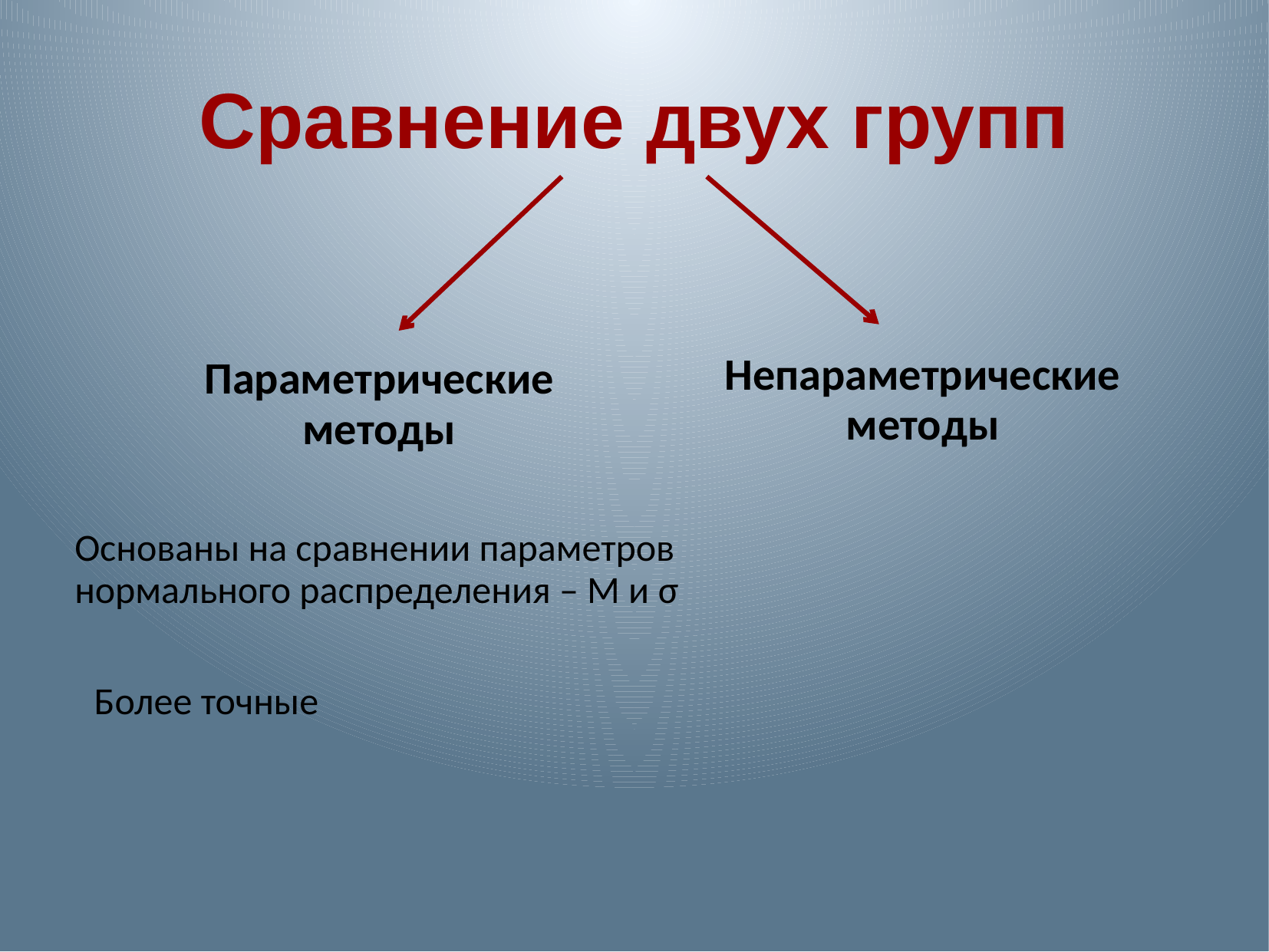

# Сравнение двух групп
Непараметрические
методы
Параметрические
методы
Основаны на сравнении параметров
нормального распределения – М и σ
Более точные